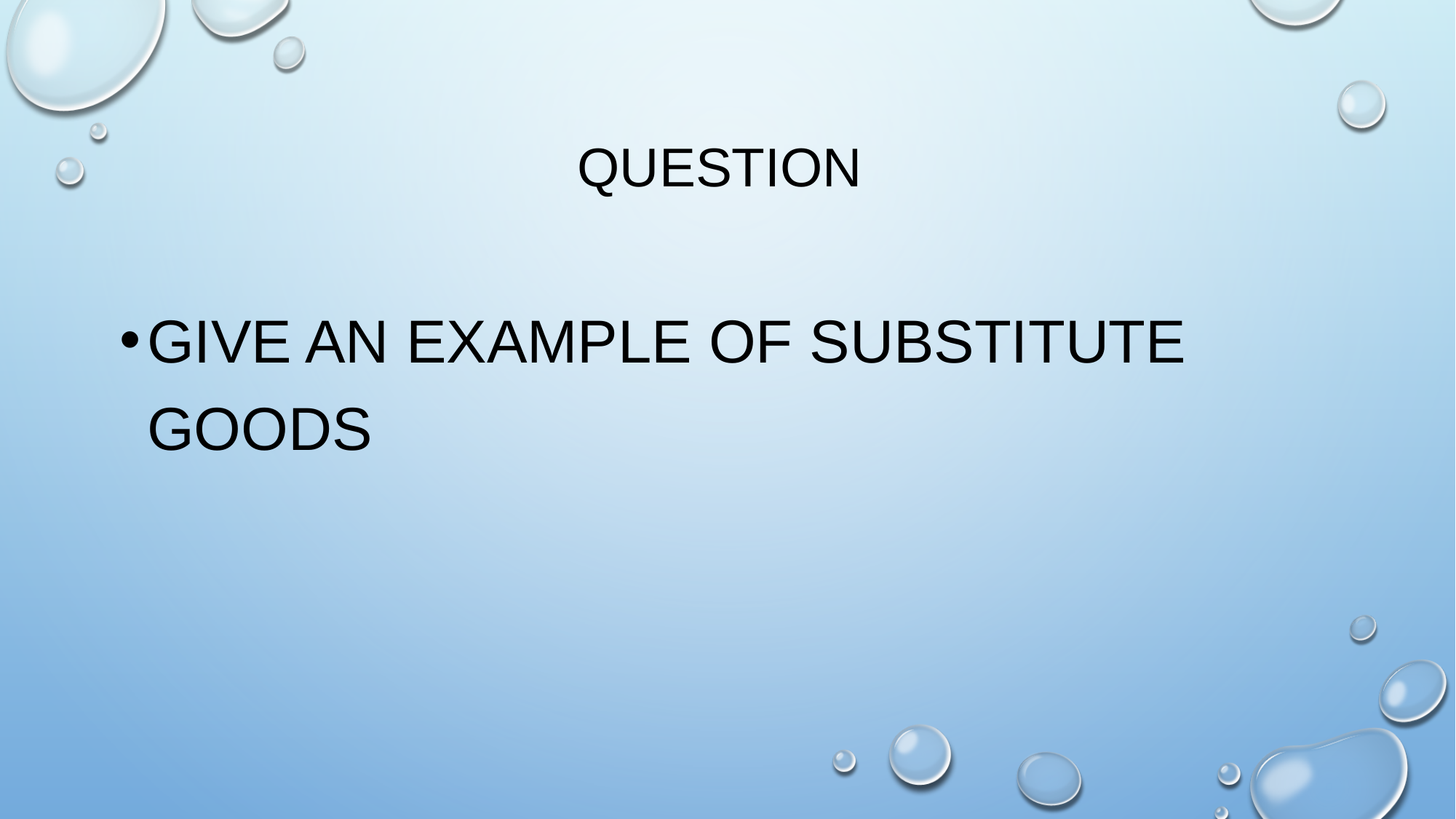

# Question
Give an example of substitute goods